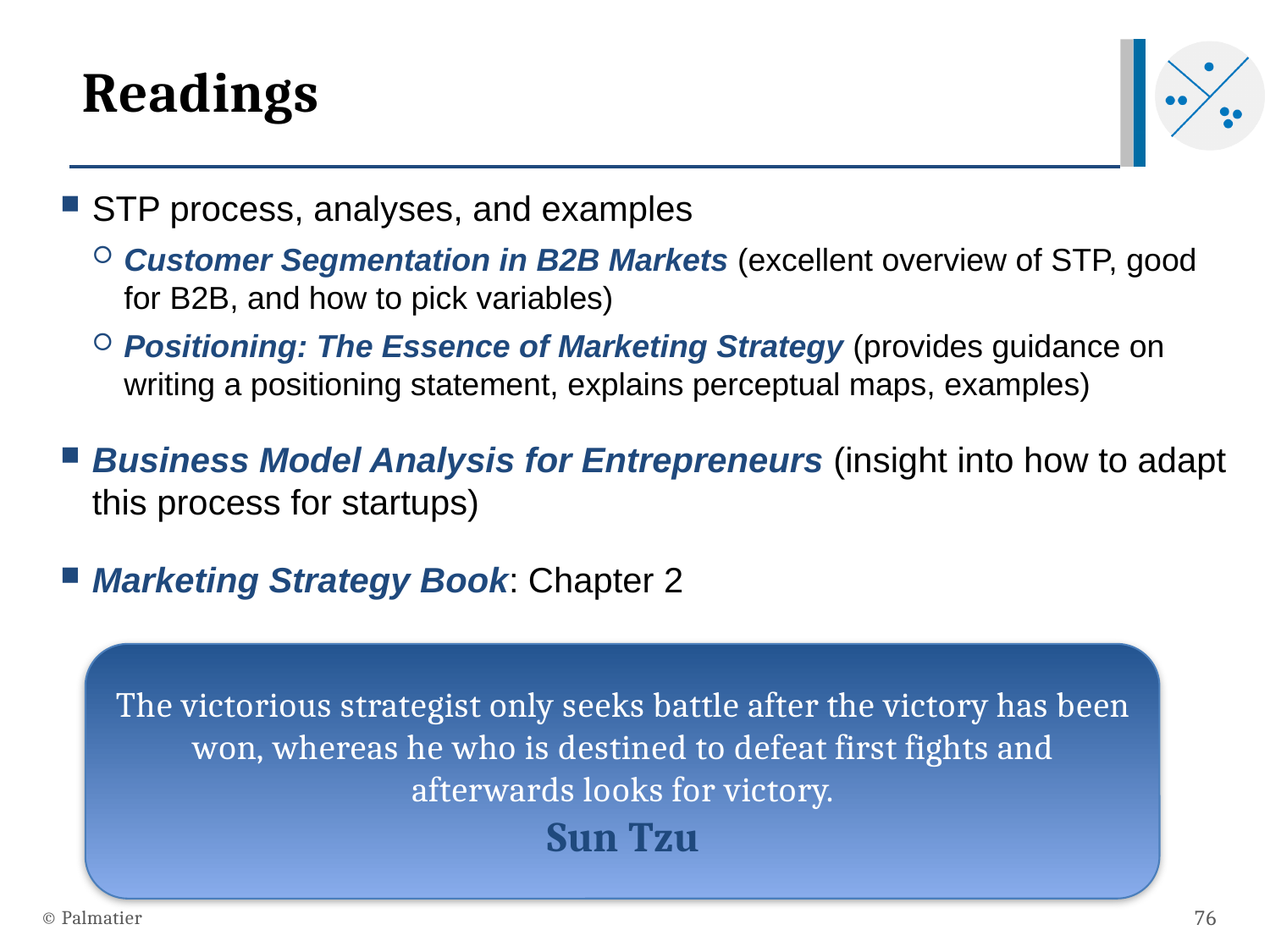

# Readings
STP process, analyses, and examples
Customer Segmentation in B2B Markets (excellent overview of STP, good for B2B, and how to pick variables)
Positioning: The Essence of Marketing Strategy (provides guidance on writing a positioning statement, explains perceptual maps, examples)
Business Model Analysis for Entrepreneurs (insight into how to adapt this process for startups)
Marketing Strategy Book: Chapter 2
The victorious strategist only seeks battle after the victory has been won, whereas he who is destined to defeat first fights and afterwards looks for victory.
Sun Tzu
© Palmatier
76